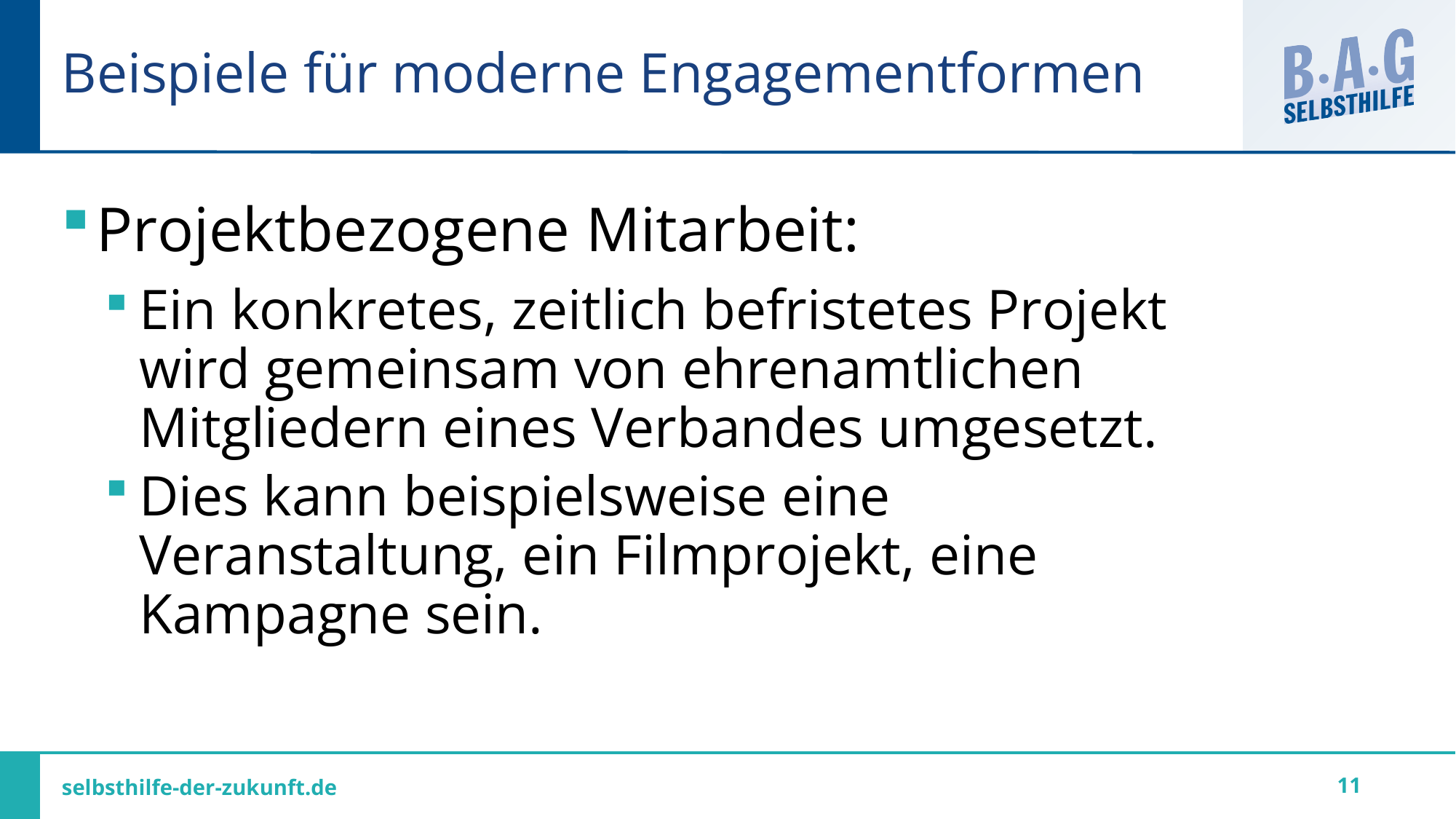

# Beispiele für moderne Engagementformen
Projektbezogene Mitarbeit:
Ein konkretes, zeitlich befristetes Projekt wird gemeinsam von ehrenamtlichen Mitgliedern eines Verbandes umgesetzt.
Dies kann beispielsweise eine Veranstaltung, ein Filmprojekt, eine Kampagne sein.
11
selbsthilfe-der-zukunft.de